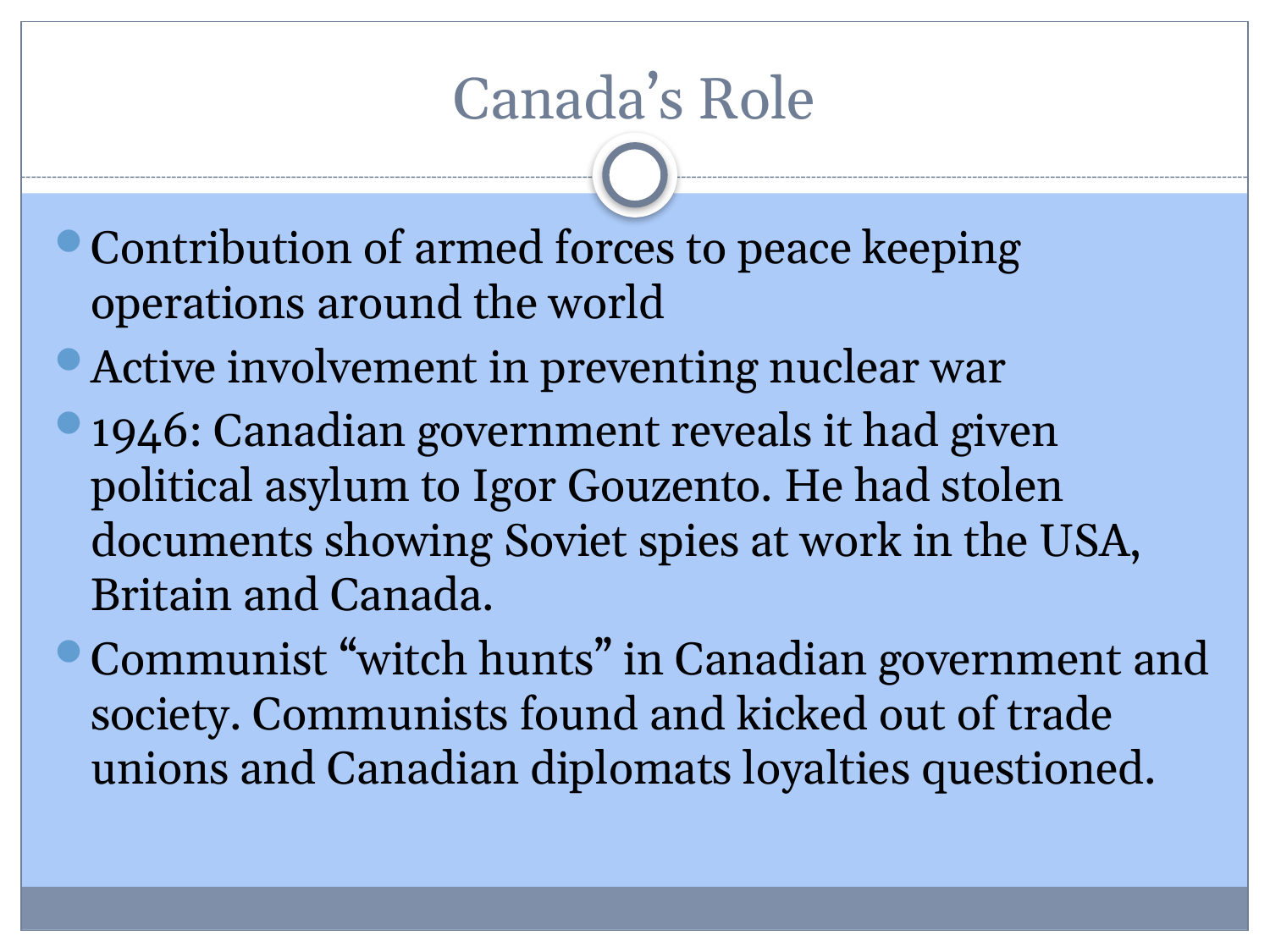

# Canada’s Role
Contribution of armed forces to peace keeping operations around the world
Active involvement in preventing nuclear war
1946: Canadian government reveals it had given political asylum to Igor Gouzento. He had stolen documents showing Soviet spies at work in the USA, Britain and Canada.
Communist “witch hunts” in Canadian government and society. Communists found and kicked out of trade unions and Canadian diplomats loyalties questioned.